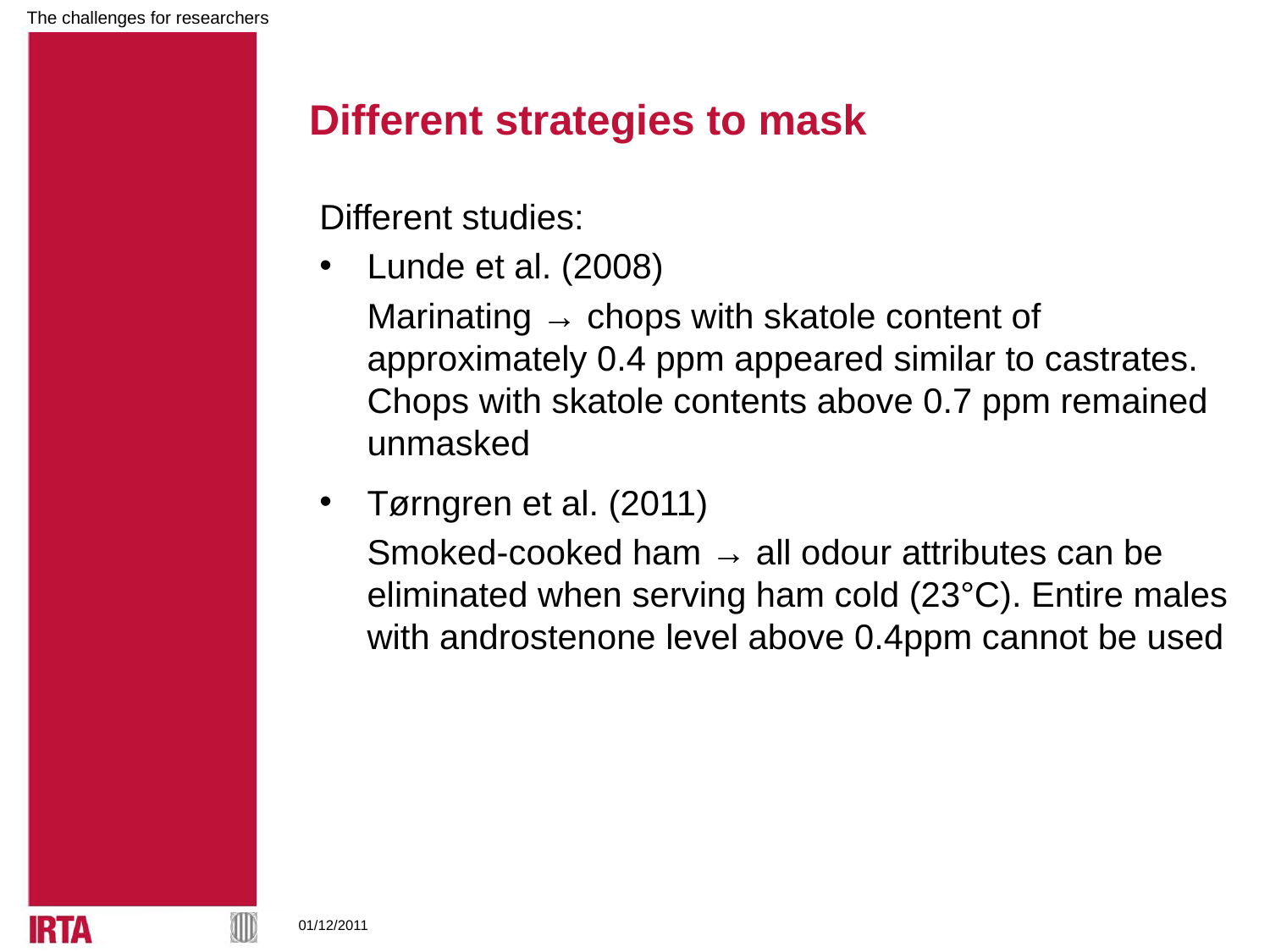

The challenges for researchers
# Different strategies to mask
Different studies:
Lunde et al. (2008)
	Marinating → chops with skatole content of approximately 0.4 ppm appeared similar to castrates. Chops with skatole contents above 0.7 ppm remained unmasked
Tørngren et al. (2011)
	Smoked-cooked ham → all odour attributes can be eliminated when serving ham cold (23°C). Entire males with androstenone level above 0.4ppm cannot be used
01/12/2011